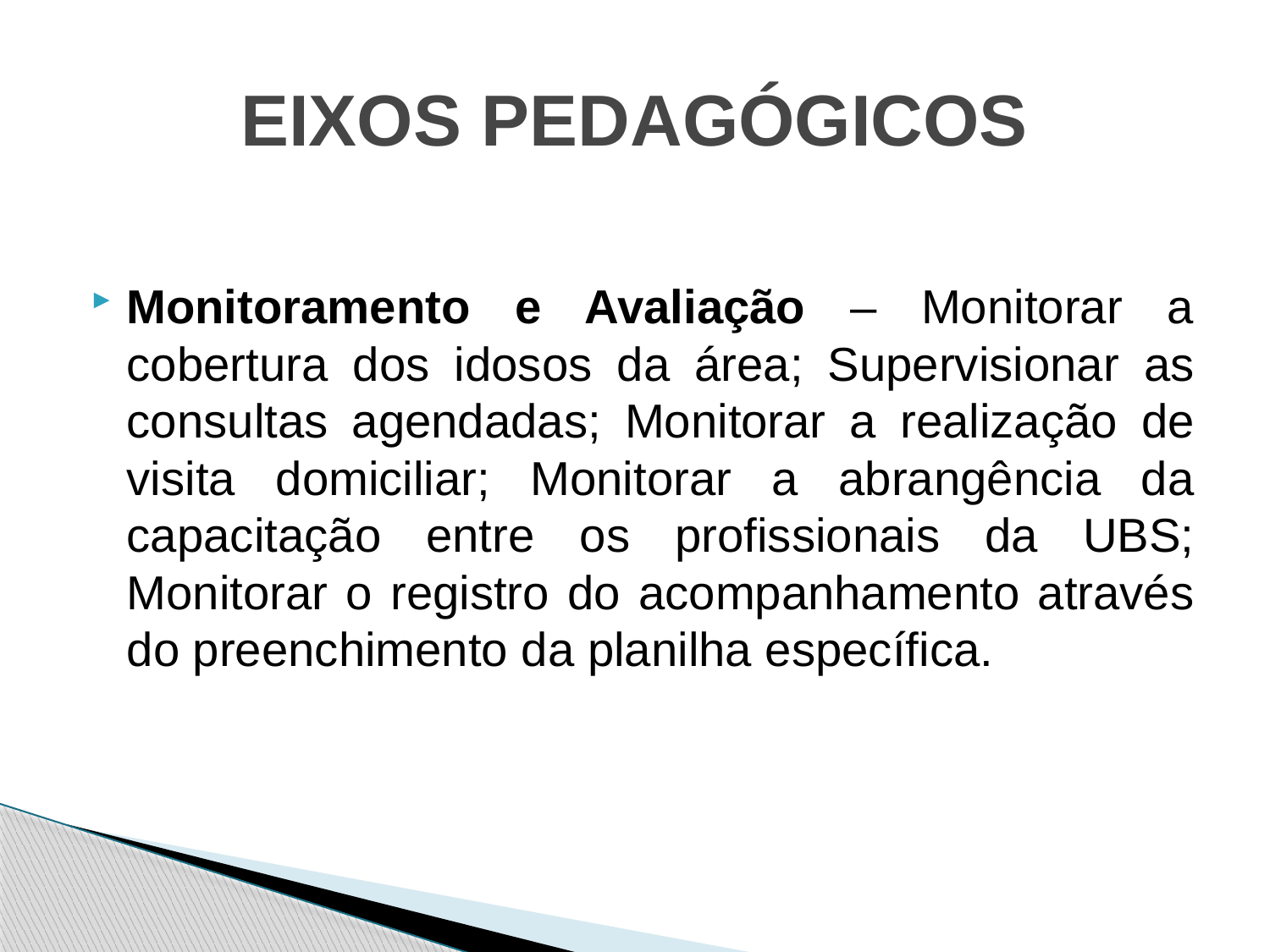

# EIXOS PEDAGÓGICOS

Monitoramento e Avaliação – Monitorar a cobertura dos idosos da área; Supervisionar as consultas agendadas; Monitorar a realização de visita domiciliar; Monitorar a abrangência da capacitação entre os profissionais da UBS; Monitorar o registro do acompanhamento através do preenchimento da planilha específica.